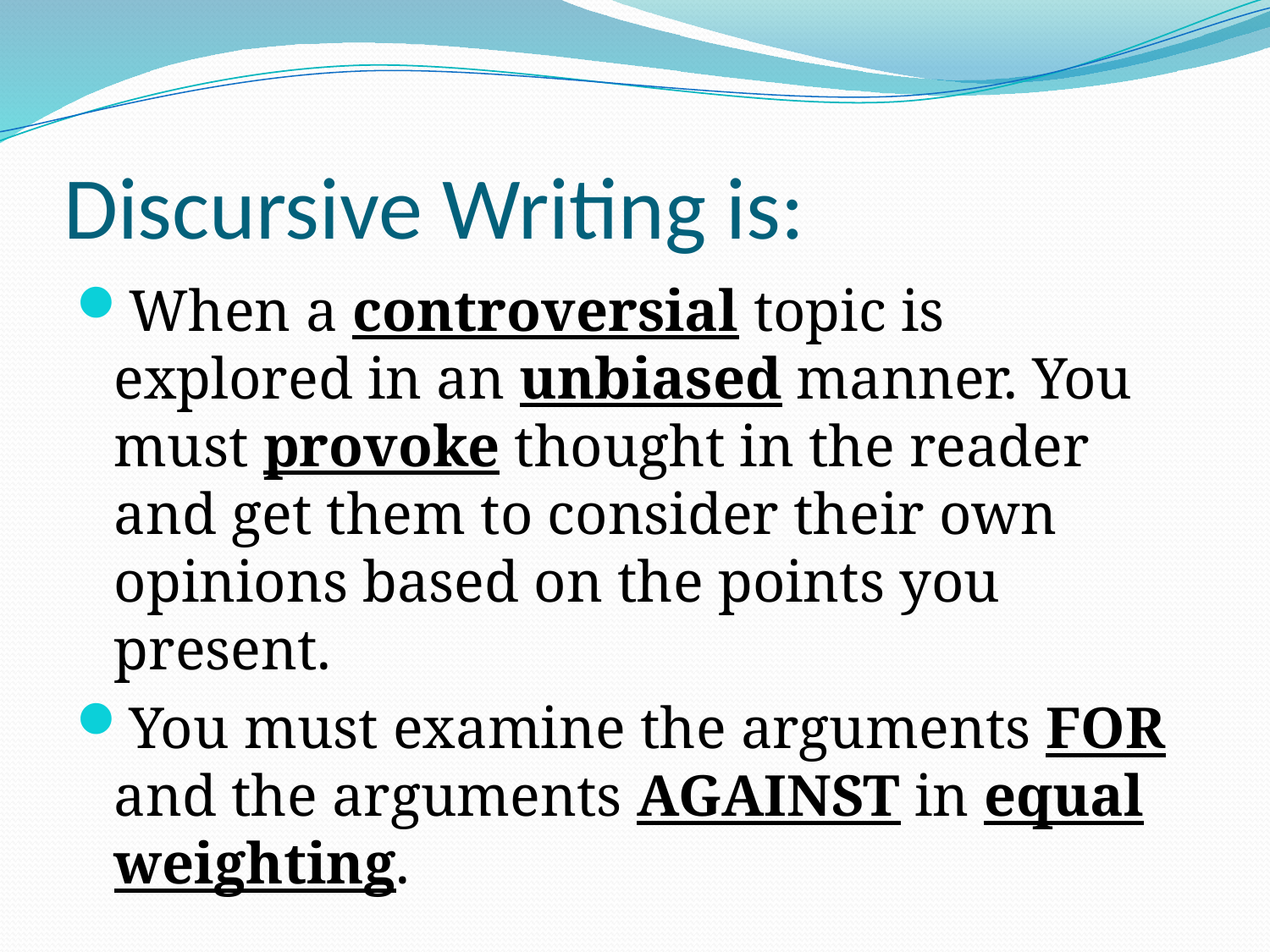

# Discursive Writing is:
When a controversial topic is explored in an unbiased manner. You must provoke thought in the reader and get them to consider their own opinions based on the points you present.
You must examine the arguments FOR and the arguments AGAINST in equal weighting.